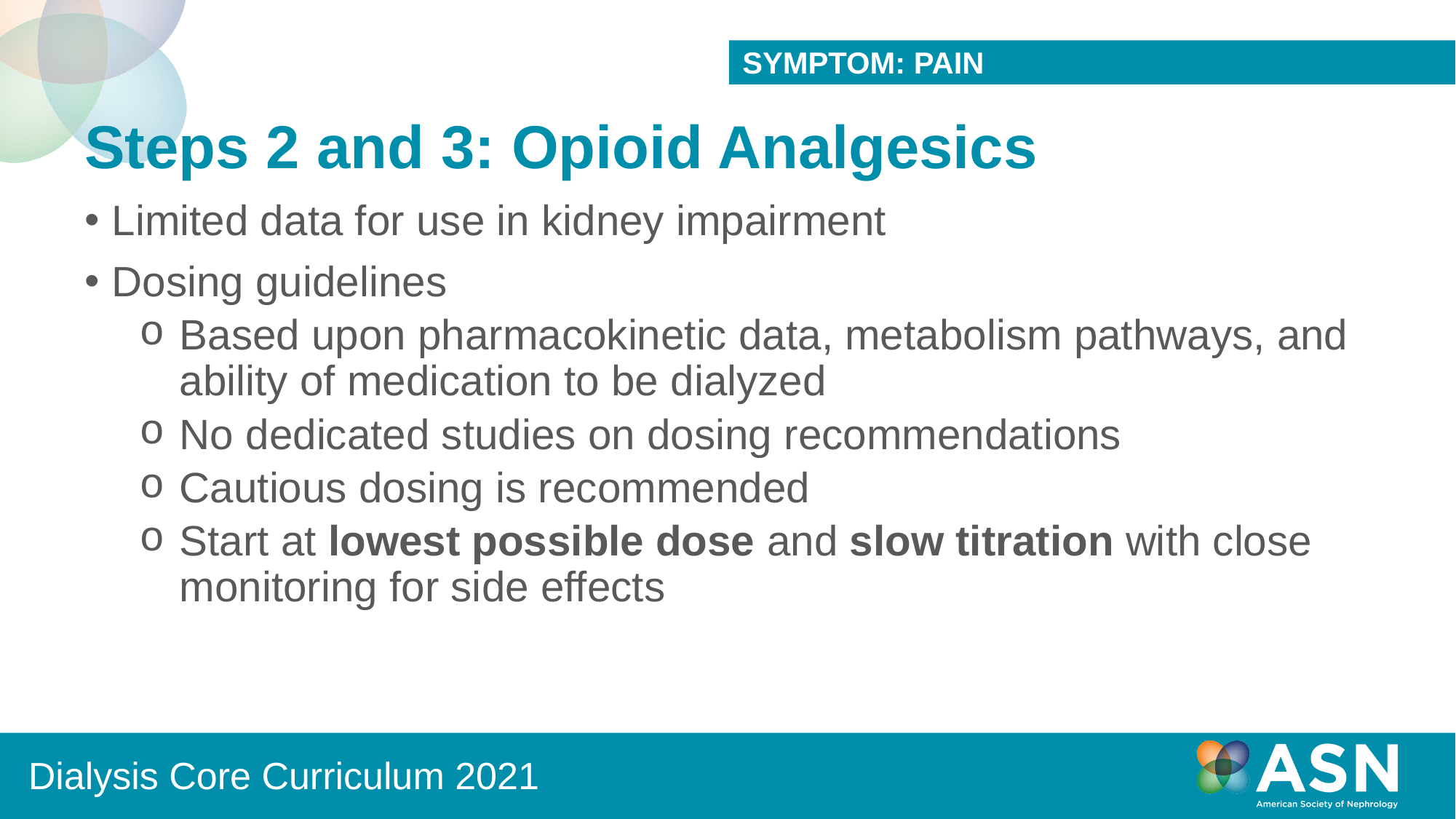

Symptom: Pain
# Steps 2 and 3: Opioid Analgesics
Limited data for use in kidney impairment
Dosing guidelines
Based upon pharmacokinetic data, metabolism pathways, and ability of medication to be dialyzed
No dedicated studies on dosing recommendations
Cautious dosing is recommended
Start at lowest possible dose and slow titration with close monitoring for side effects

Dialysis Core Curriculum 2021